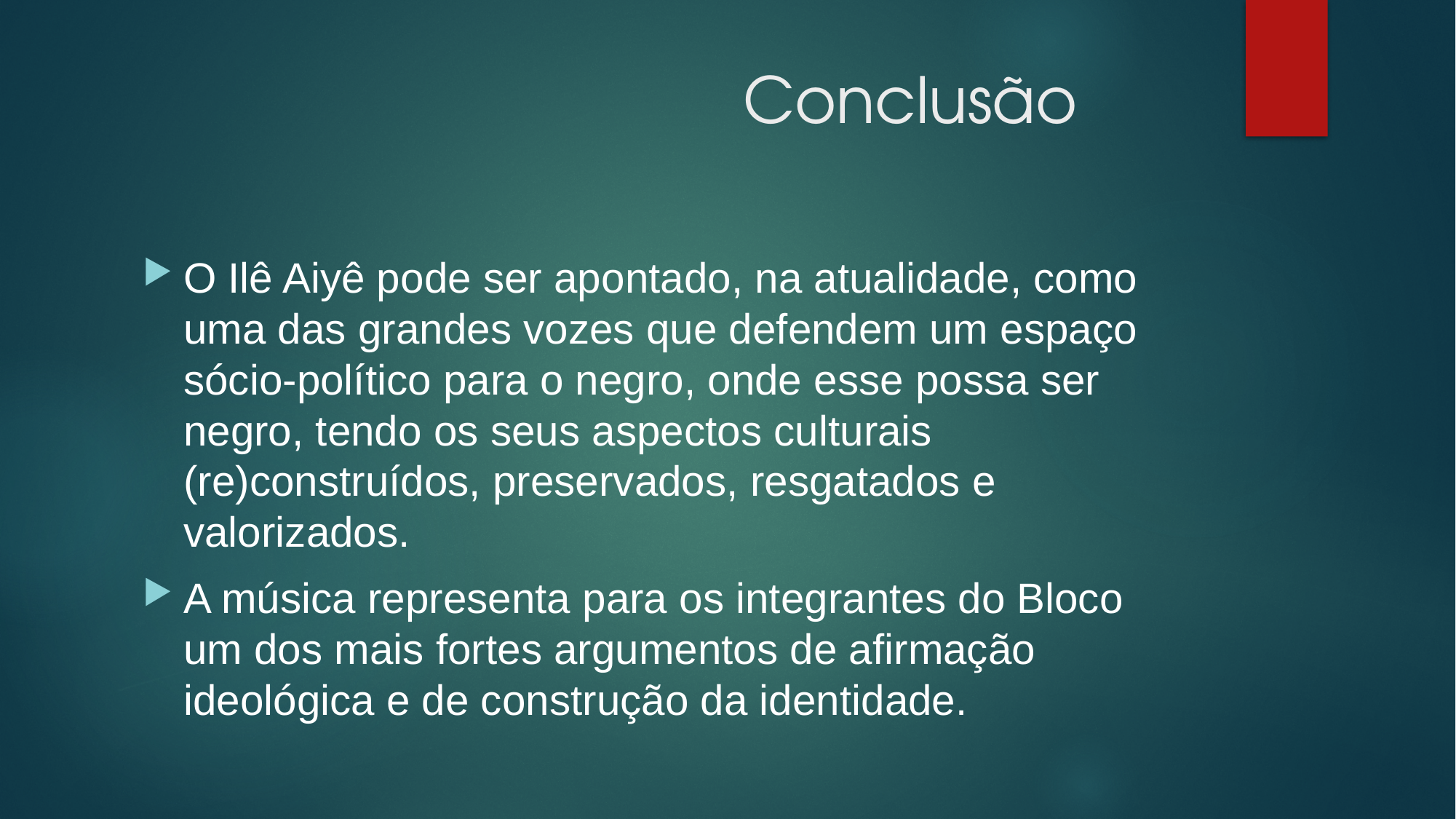

# Conclusão
O Ilê Aiyê pode ser apontado, na atualidade, como uma das grandes vozes que defendem um espaço sócio-político para o negro, onde esse possa ser negro, tendo os seus aspectos culturais (re)construídos, preservados, resgatados e valorizados.
A música representa para os integrantes do Bloco um dos mais fortes argumentos de afirmação ideológica e de construção da identidade.